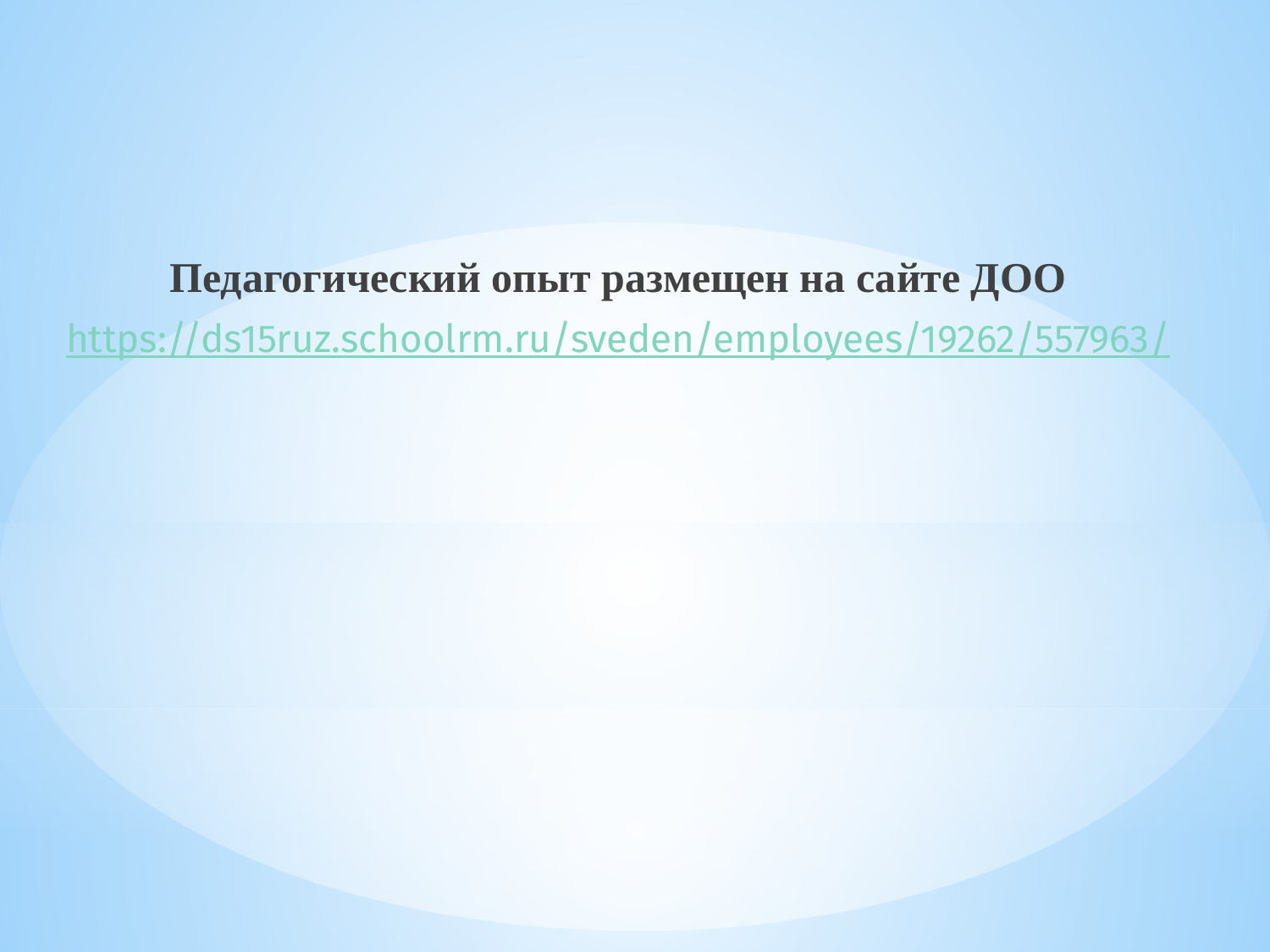

Педагогический опыт размещен на сайте ДОО
https://ds15ruz.schoolrm.ru/sveden/employees/19262/557963/